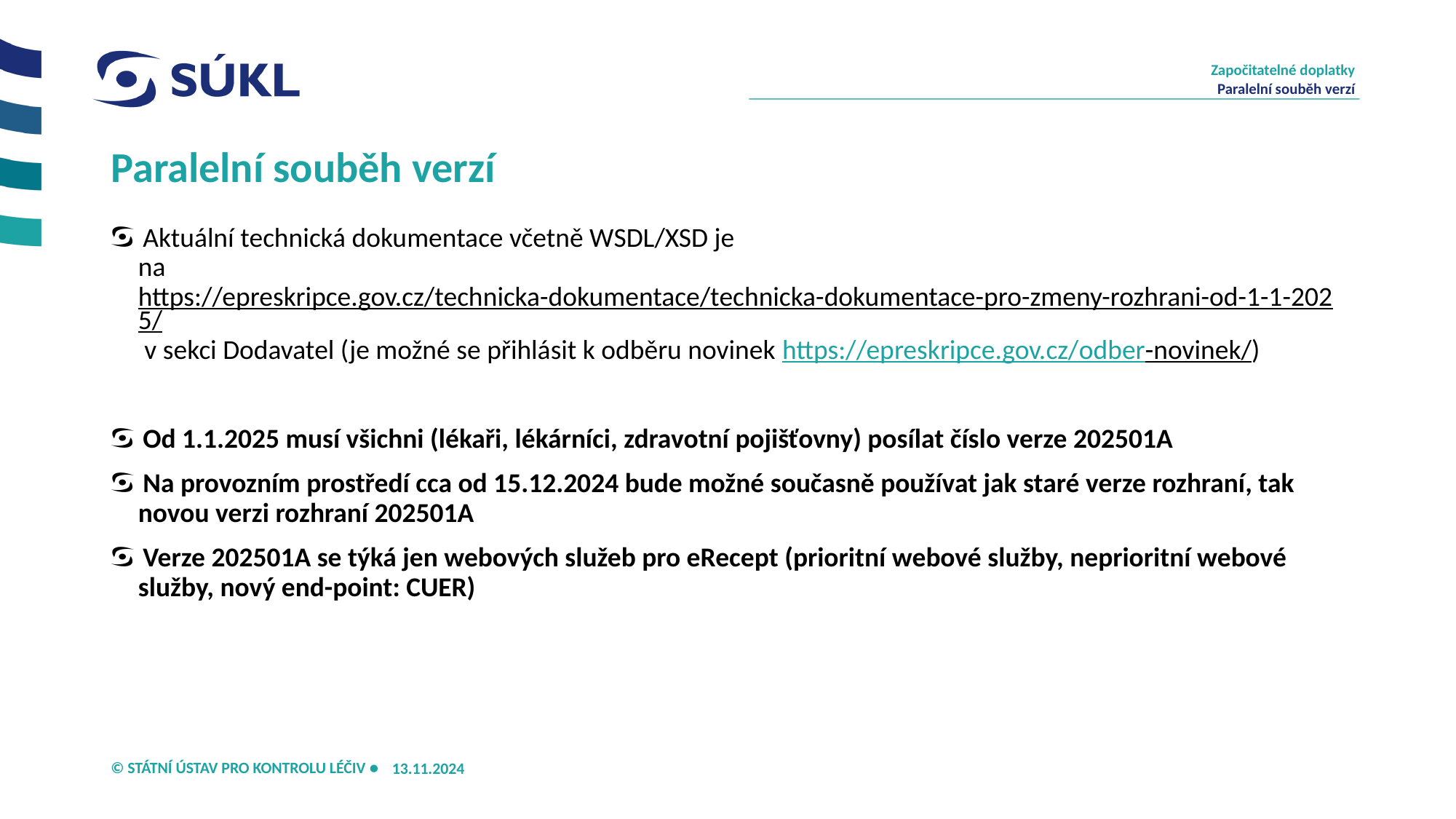

Započitatelné doplatky
Paralelní souběh verzí
# Paralelní souběh verzí

Aktuální technická dokumentace včetně WSDL/XSD je
na https://epreskripce.gov.cz/technicka-dokumentace/technicka-dokumentace-pro-zmeny-rozhrani-od-1-1-2025/ v sekci Dodavatel (je možné se přihlásit k odběru novinek https://epreskripce.gov.cz/odber-novinek/)

Od 1.1.2025 musí všichni (lékaři, lékárníci, zdravotní pojišťovny) posílat číslo verze 202501A
Na provozním prostředí cca od 15.12.2024 bude možné současně používat jak staré verze rozhraní, tak novou verzi rozhraní 202501A
Verze 202501A se týká jen webových služeb pro eRecept (prioritní webové služby, neprioritní webové služby, nový end-point: CUER)
13.11.2024